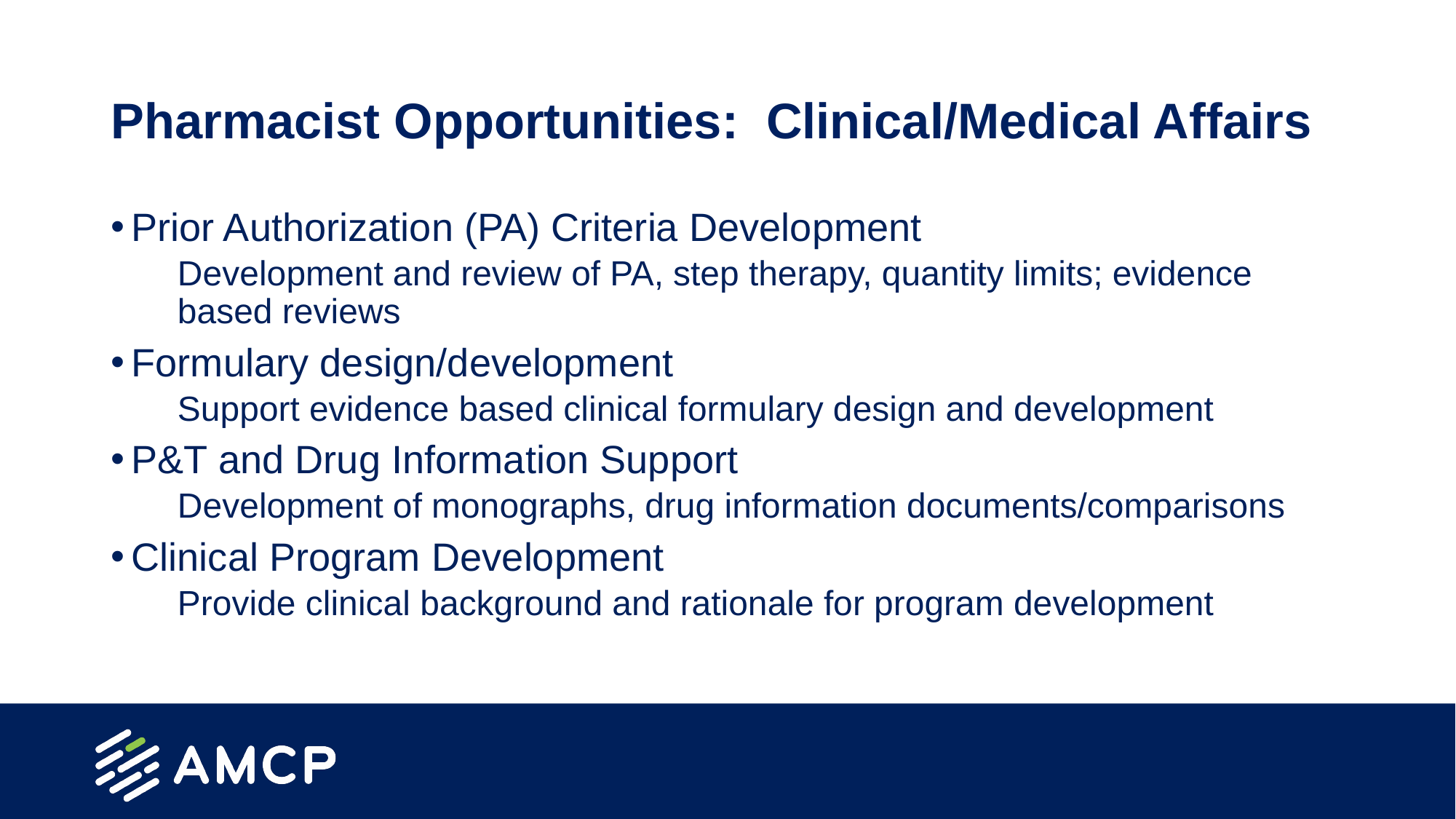

# Pharmacist Opportunities:  Clinical/Medical Affairs
Prior Authorization (PA) Criteria Development
Development and review of PA, step therapy, quantity limits; evidence based reviews
Formulary design/development
Support evidence based clinical formulary design and development
P&T and Drug Information Support
Development of monographs, drug information documents/comparisons
Clinical Program Development
Provide clinical background and rationale for program development